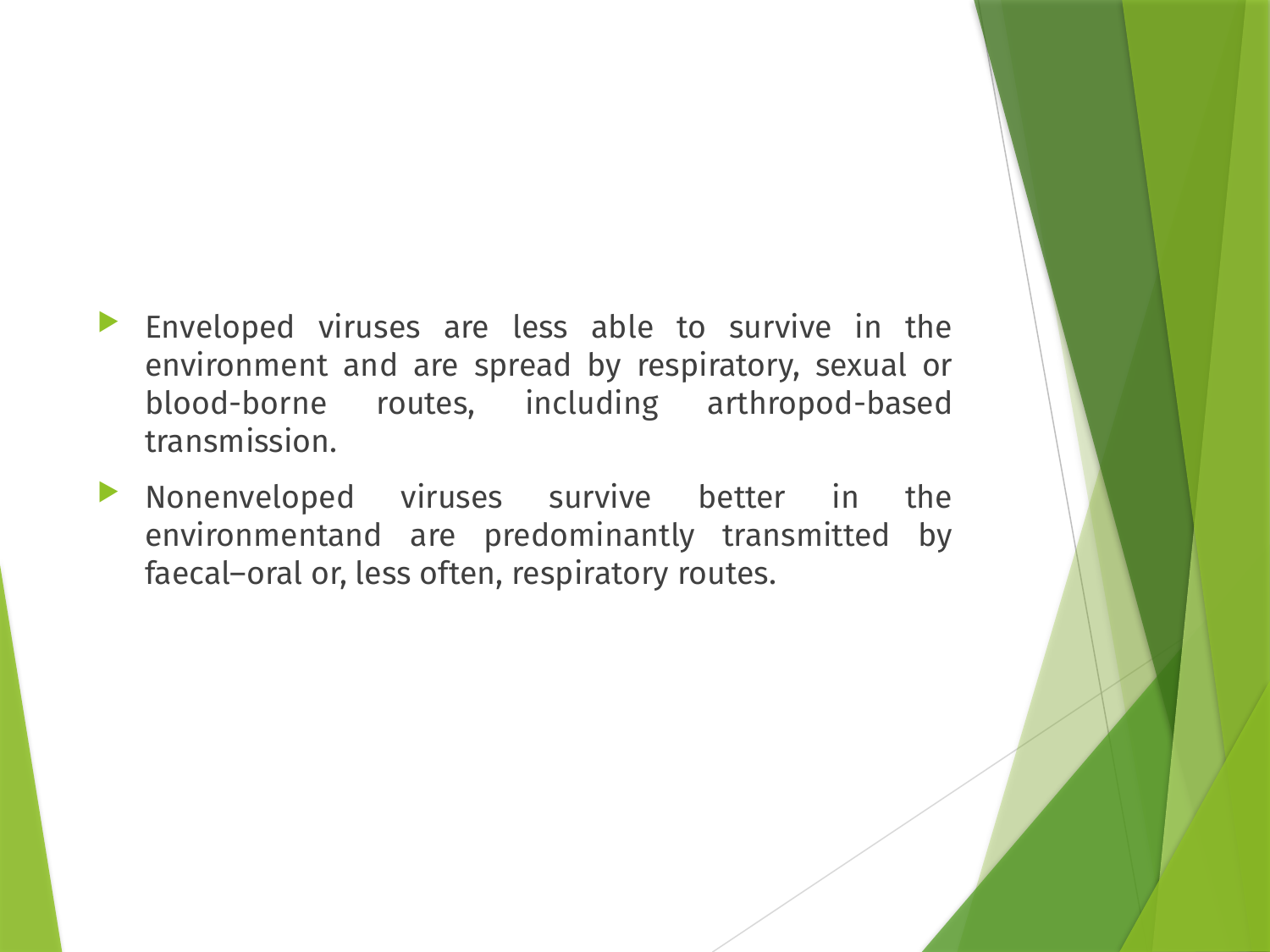

#
Enveloped viruses are less able to survive in the environment and are spread by respiratory, sexual or blood-borne routes, including arthropod-based transmission.
Nonenveloped viruses survive better in the environmentand are predominantly transmitted by faecal–oral or, less often, respiratory routes.